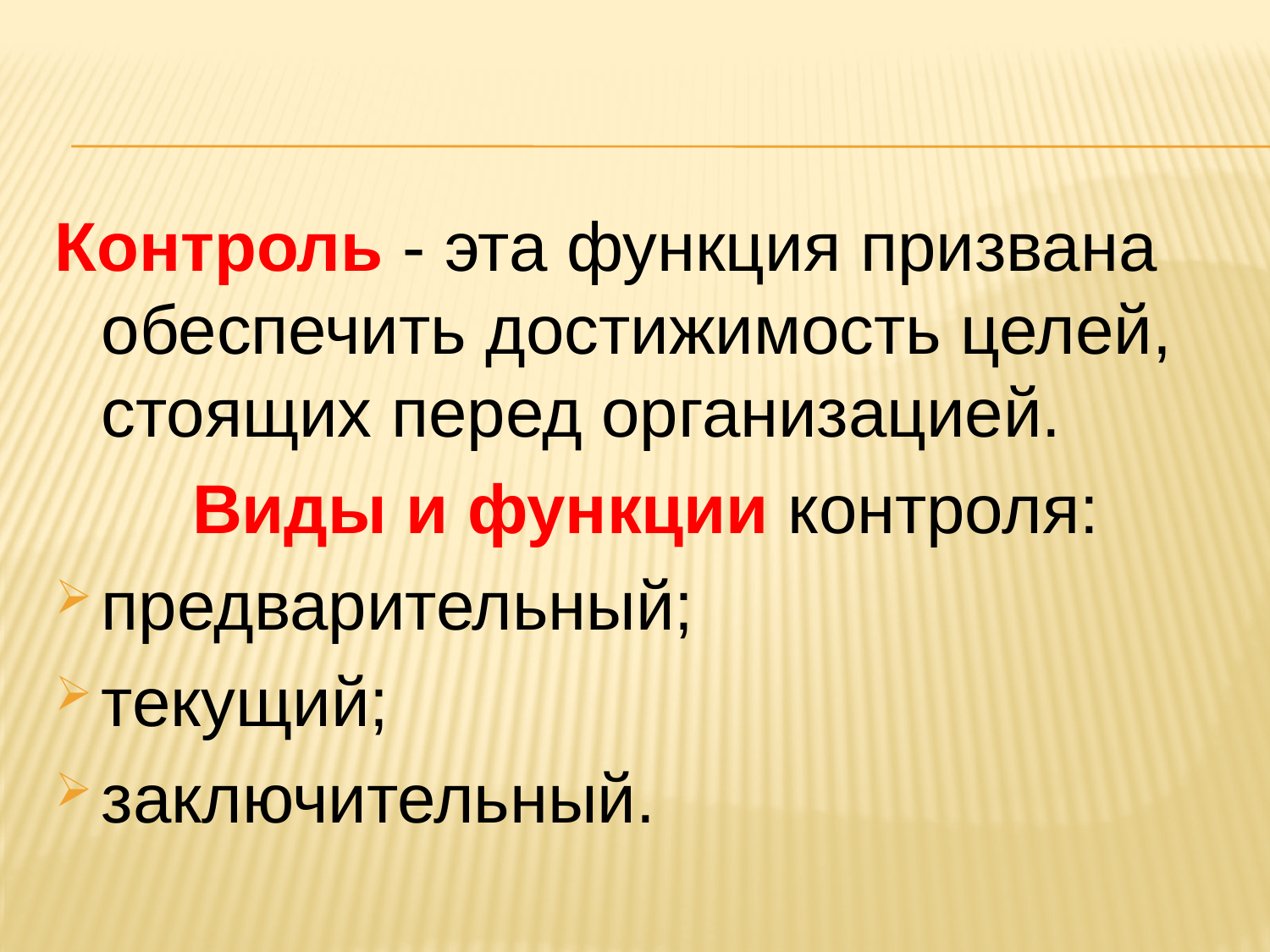

#
Контроль - эта функция призвана  обеспечить достижимость целей, стоящих перед организацией.
Виды и функции контроля:
предварительный;
текущий;
заключительный.